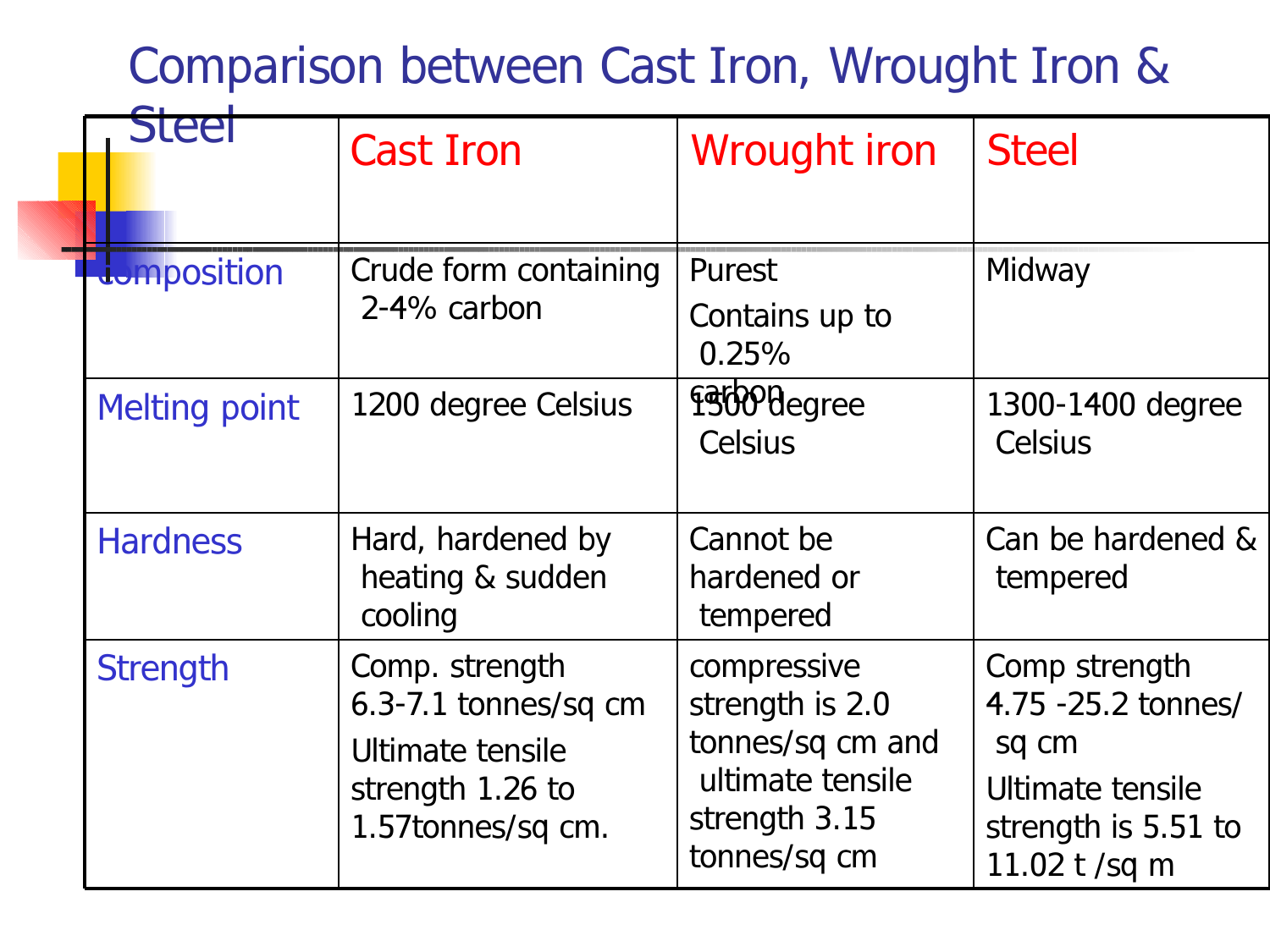

# Comparison between Cast Iron, Wrought Iron &
Steel

Cast Iron	Wrought iron	Steel
Purest
Contains up to  0.25% carbon

composition
Crude form containing  2-4% carbon
Midway

Melting point
1200 degree Celsius
1500 degree  Celsius
1300-1400 degree  Celsius

Hardness
Hard, hardened by  heating & sudden  cooling
Cannot be  hardened or  tempered
Can be hardened &  tempered

Strength
Comp. strength
6.3-7.1 tonnes/sq cm
Ultimate tensile  strength 1.26 to  1.57tonnes/sq cm.
compressive  strength is 2.0  tonnes/sq cm and  ultimate tensile  strength 3.15  tonnes/sq cm
Comp strength
4.75 -25.2 tonnes/  sq cm
Ultimate tensile  strength is 5.51 to
11.02 t /sq m